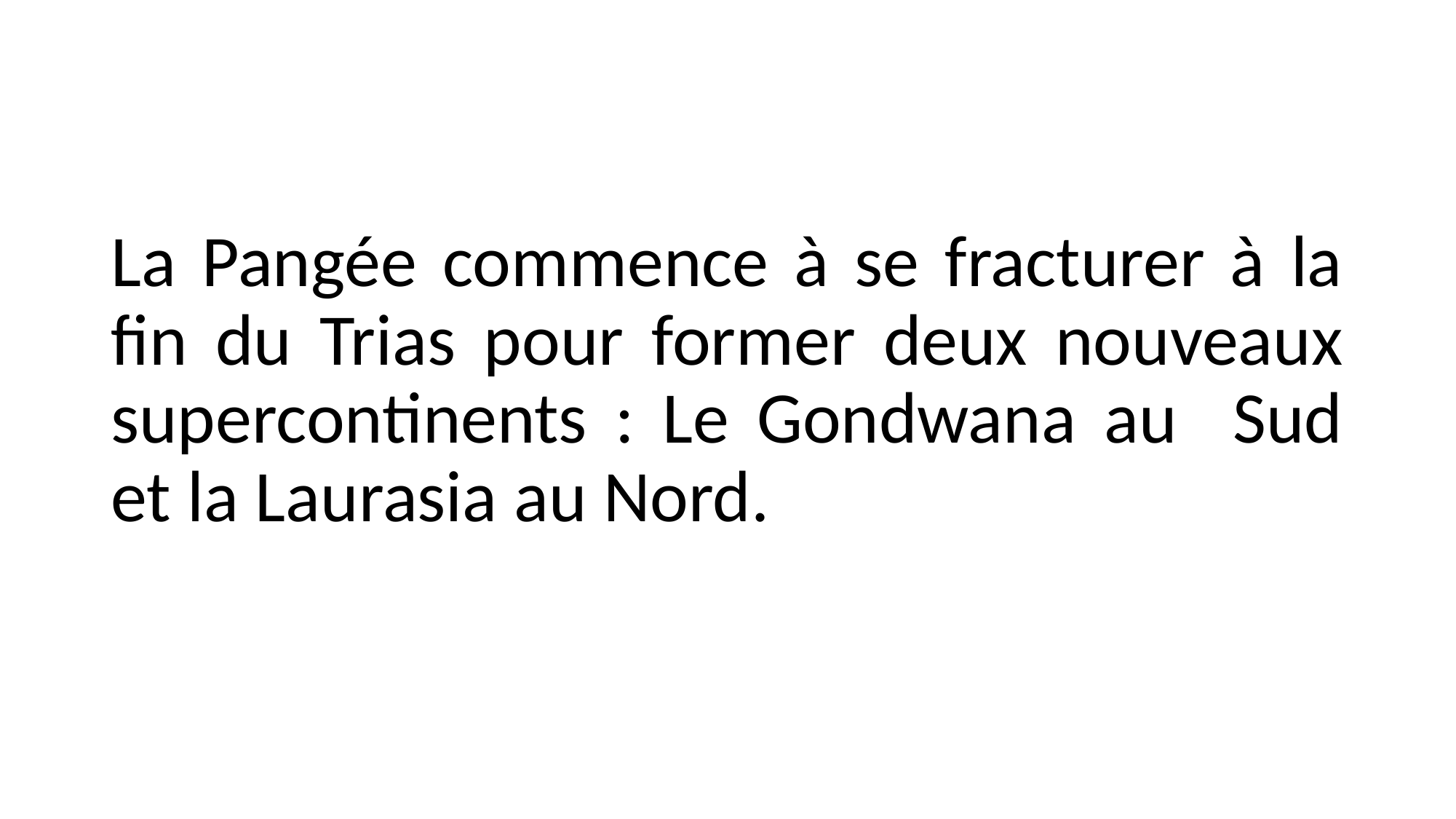

La Pangée commence à se fracturer à la fin du Trias pour former deux nouveaux supercontinents : Le Gondwana au  Sud et la Laurasia au Nord.